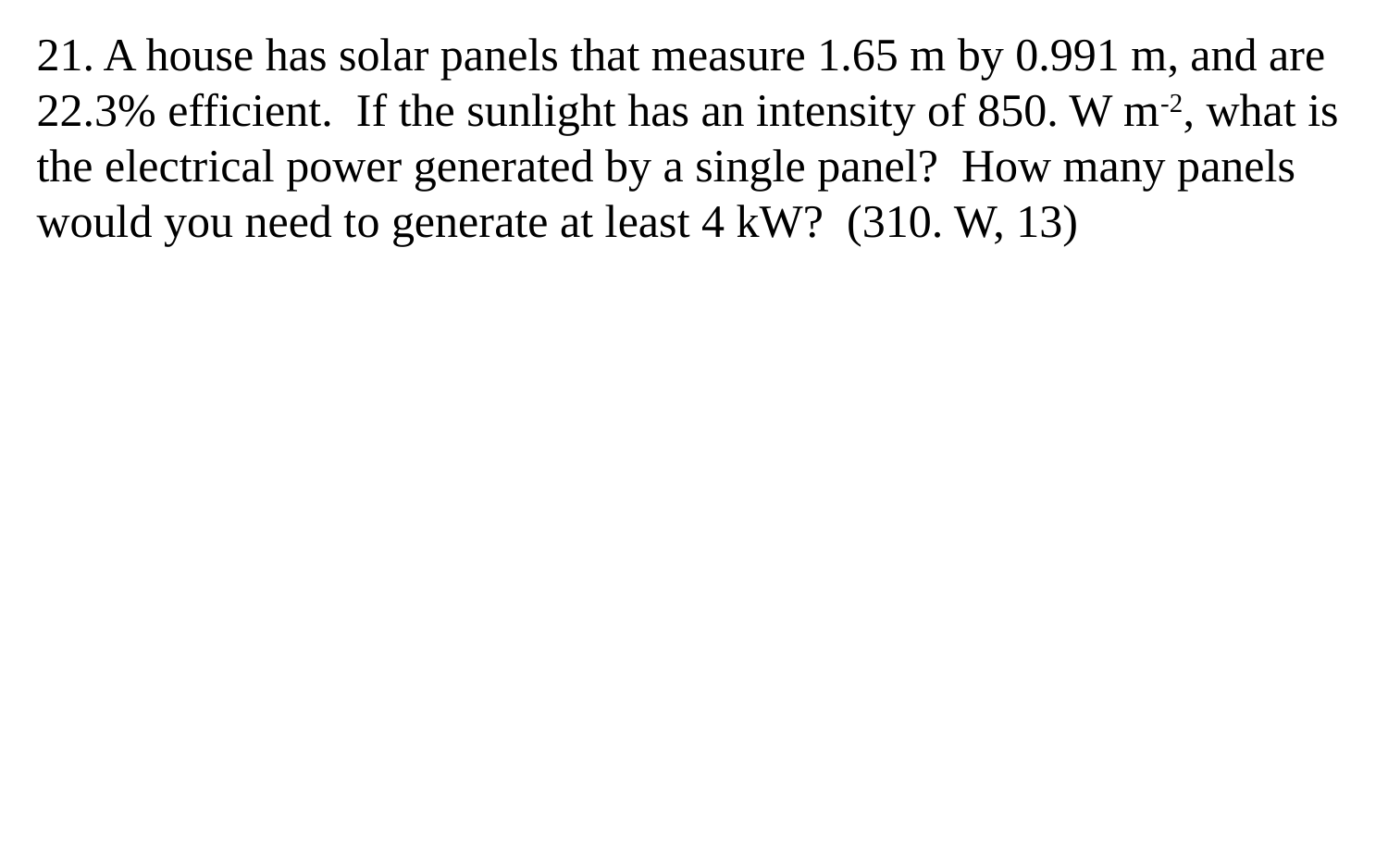

21. A house has solar panels that measure 1.65 m by 0.991 m, and are 22.3% efficient.  If the sunlight has an intensity of 850. W m-2, what is the electrical power generated by a single panel?  How many panels would you need to generate at least 4 kW?  (310. W, 13)